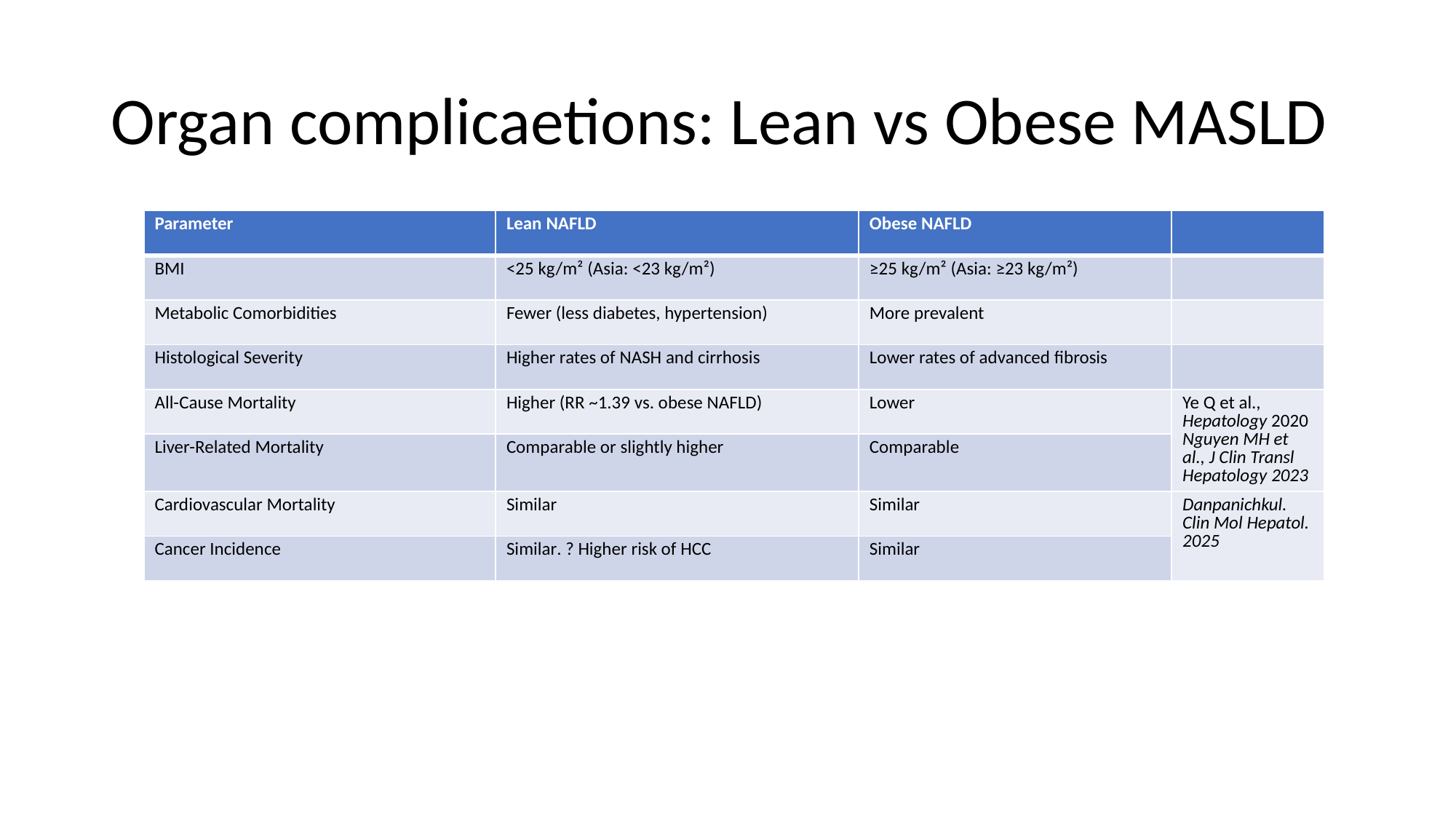

# Organ complicaetions: Lean vs Obese MASLD
| Parameter | Lean NAFLD | Obese NAFLD |  |
| --- | --- | --- | --- |
| BMI | <25 kg/m² (Asia: <23 kg/m²) | ≥25 kg/m² (Asia: ≥23 kg/m²) |  |
| Metabolic Comorbidities | Fewer (less diabetes, hypertension) | More prevalent |  |
| Histological Severity | Higher rates of NASH and cirrhosis | Lower rates of advanced fibrosis |  |
| All-Cause Mortality | Higher (RR ~1.39 vs. obese NAFLD) | Lower | Ye Q et al., Hepatology 2020 Nguyen MH et al., J Clin Transl Hepatology 2023 |
| Liver-Related Mortality | Comparable or slightly higher | Comparable |  |
| Cardiovascular Mortality | Similar | Similar | Danpanichkul. Clin Mol Hepatol. 2025 |
| Cancer Incidence | Similar. ? Higher risk of HCC | Similar |  |